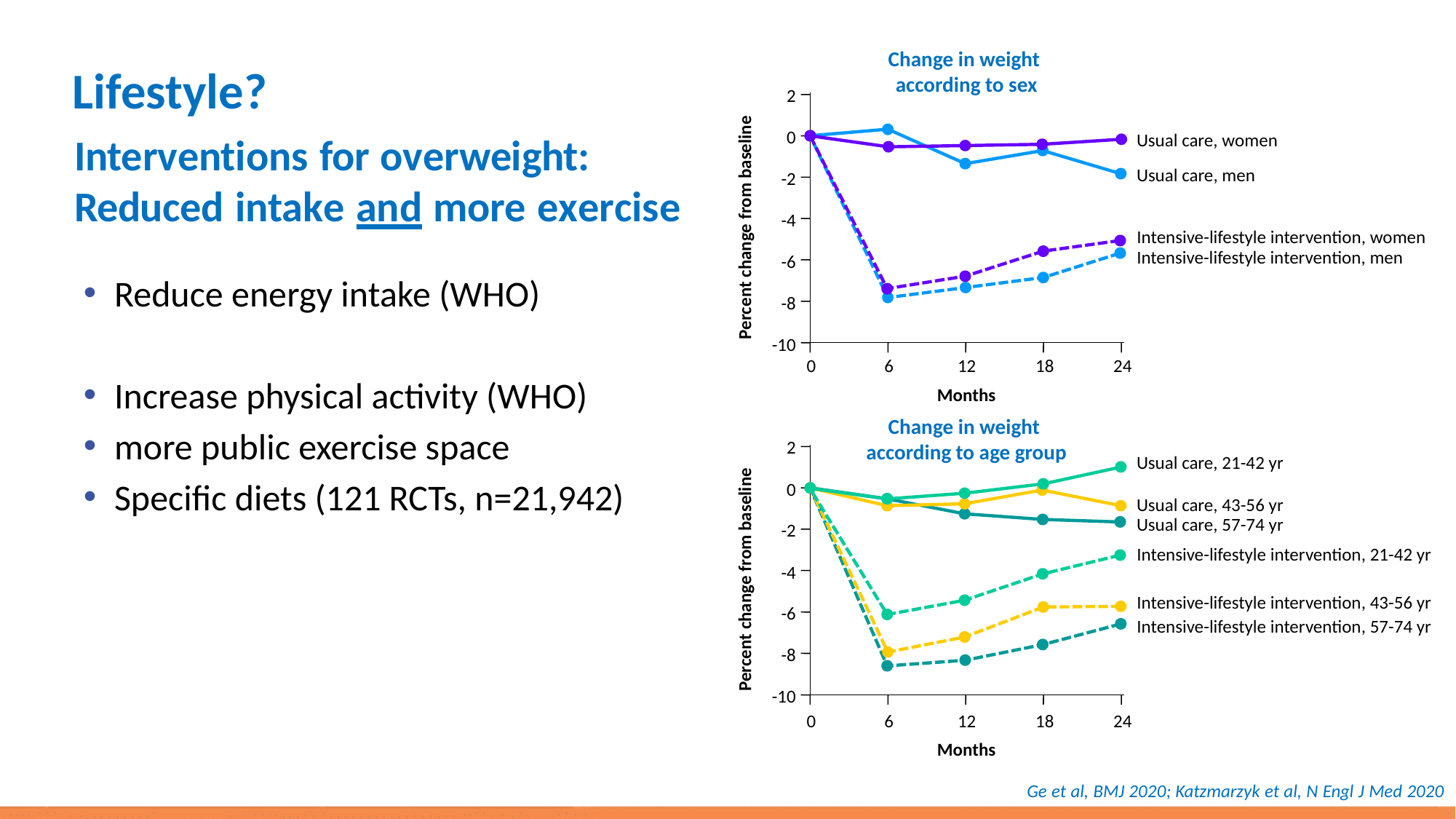

# Lifestyle?
Change in weight
according to sex
2

0
Usual care, women
Interventions for overweight:
Reduced intake and more exercise

Usual care, men
-2
-4
Percent change from baseline
Intensive-lifestyle intervention, women
Intensive-lifestyle intervention, men
-6
Reduce energy intake (WHO)

Increase physical activity (WHO)
more public exercise space
Specific diets (121 RCTs, n=21,942)

-8
-10
0
6
12
18
24
Months
Change in weight
according to age group
2

Usual care, 21-42 yr
0
Usual care, 43-56 yr
Usual care, 57-74 yr
-2
Intensive-lifestyle intervention, 21-42 yr
-4
Percent change from baseline
Intensive-lifestyle intervention, 43-56 yr
-6
Intensive-lifestyle intervention, 57-74 yr
-8
-10
0
6
12
18
24
Months
Ge et al, BMJ 2020; Katzmarzyk et al, N Engl J Med 2020